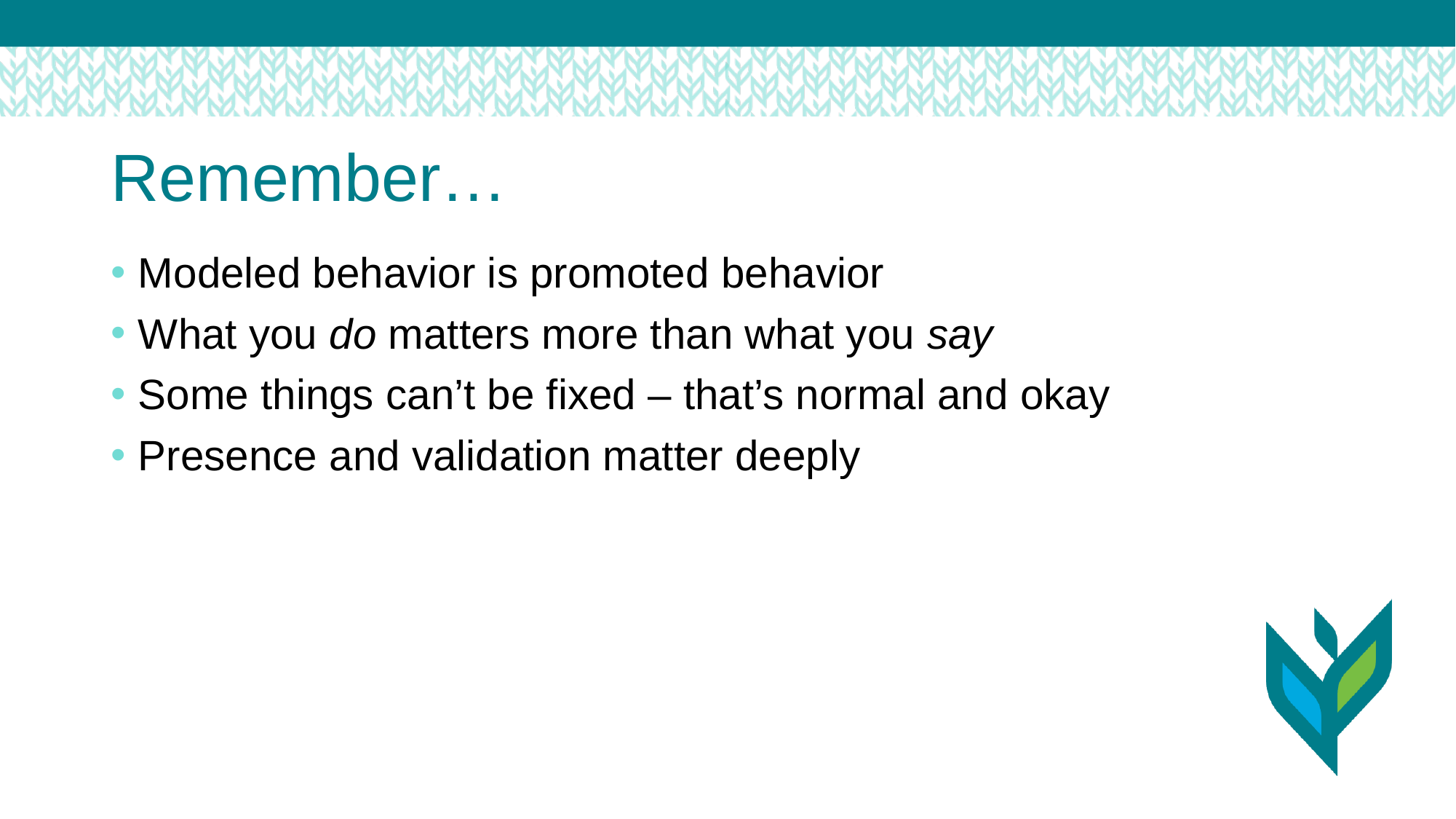

# Remember…
Modeled behavior is promoted behavior
What you do matters more than what you say
Some things can’t be fixed – that’s normal and okay
Presence and validation matter deeply